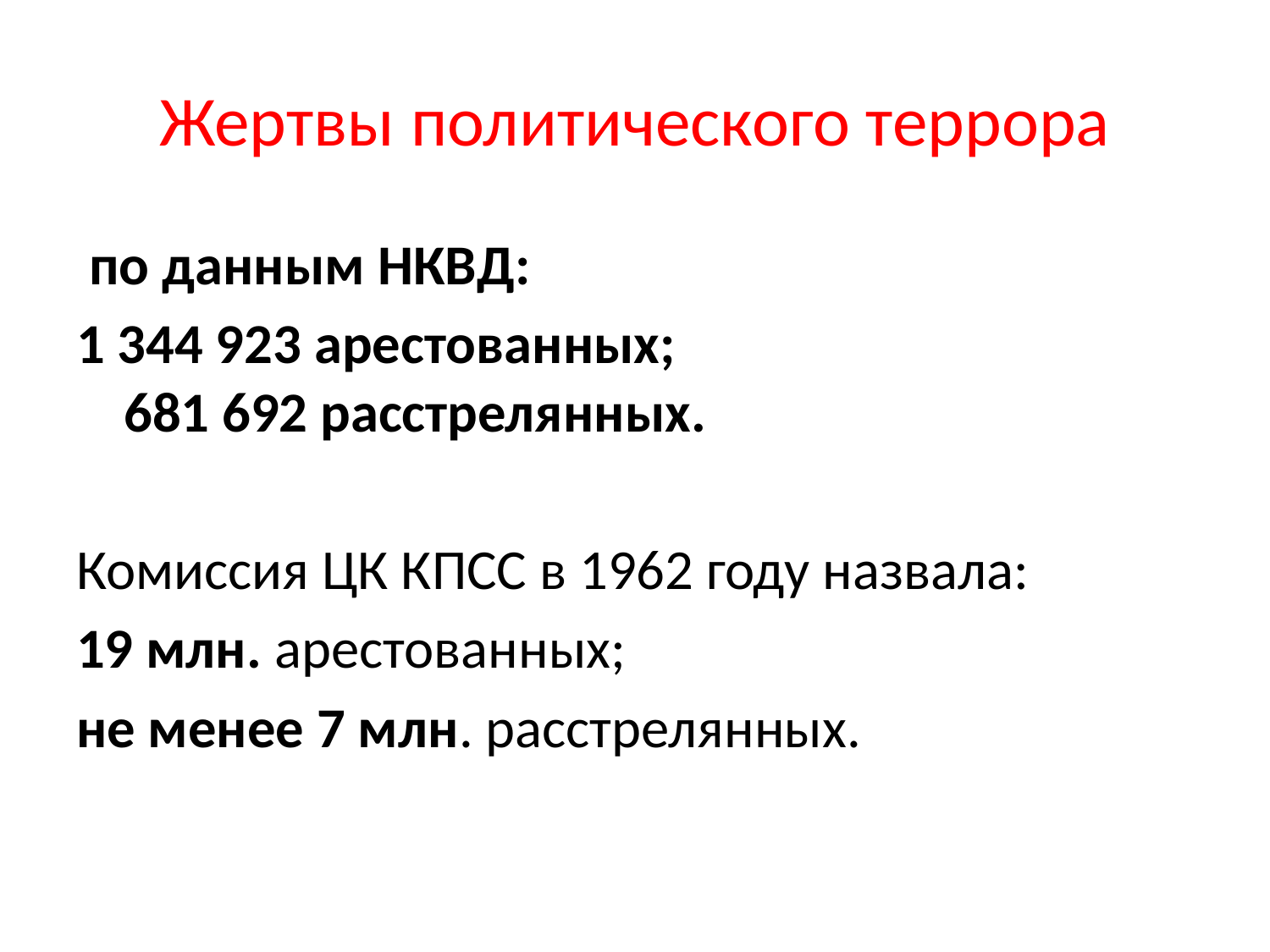

# Жертвы политического террора
 по данным НКВД:
1 344 923 арестованных;
681 692 расстрелянных.

Комиссия ЦК КПСС в 1962 году назвала:
19 млн. арестованных;
не менее 7 млн. расстрелянных.